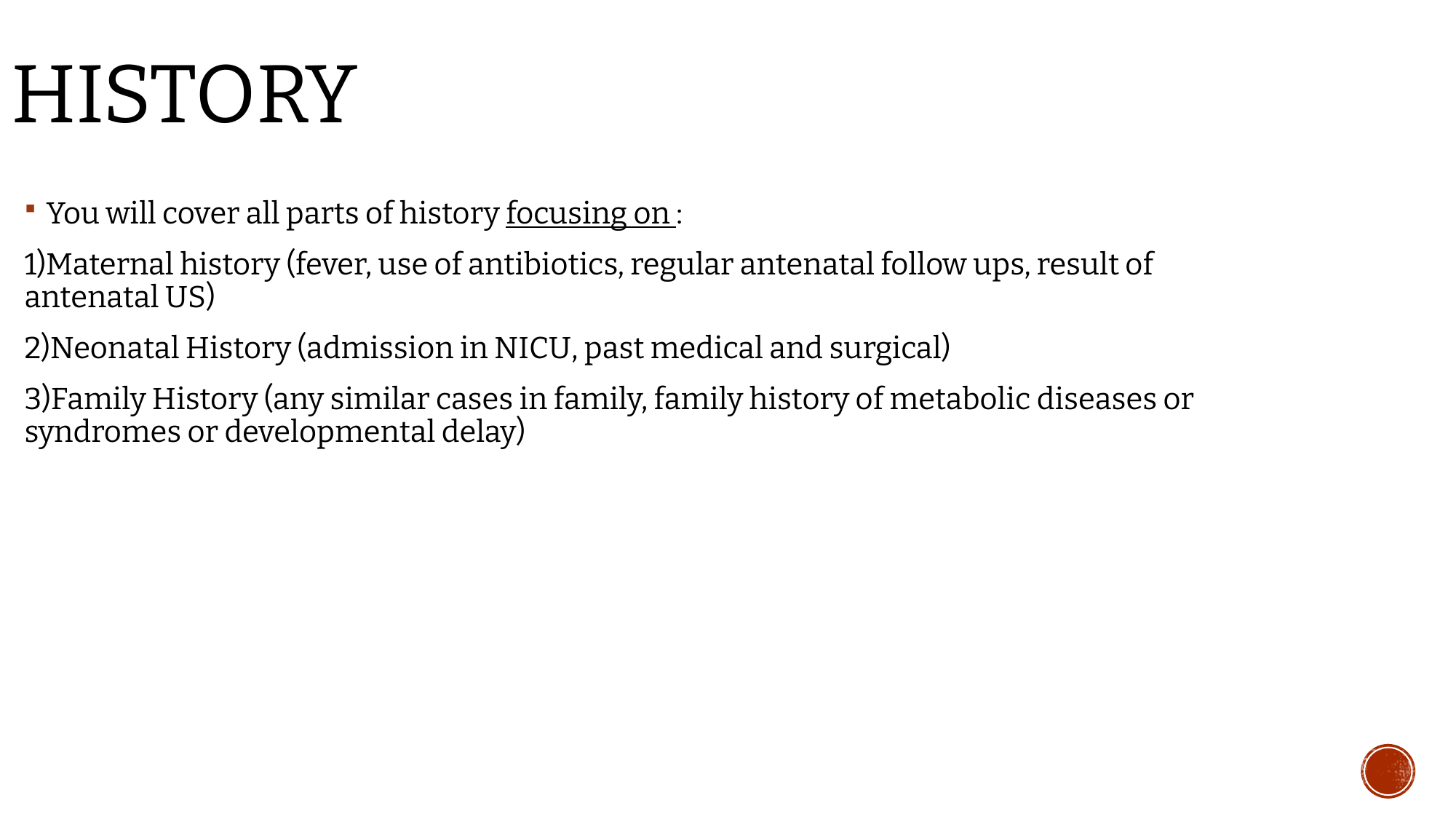

# History
You will cover all parts of history focusing on :
1)Maternal history (fever, use of antibiotics, regular antenatal follow ups, result of antenatal US)
2)Neonatal History (admission in NICU, past medical and surgical)
3)Family History (any similar cases in family, family history of metabolic diseases or syndromes or developmental delay)